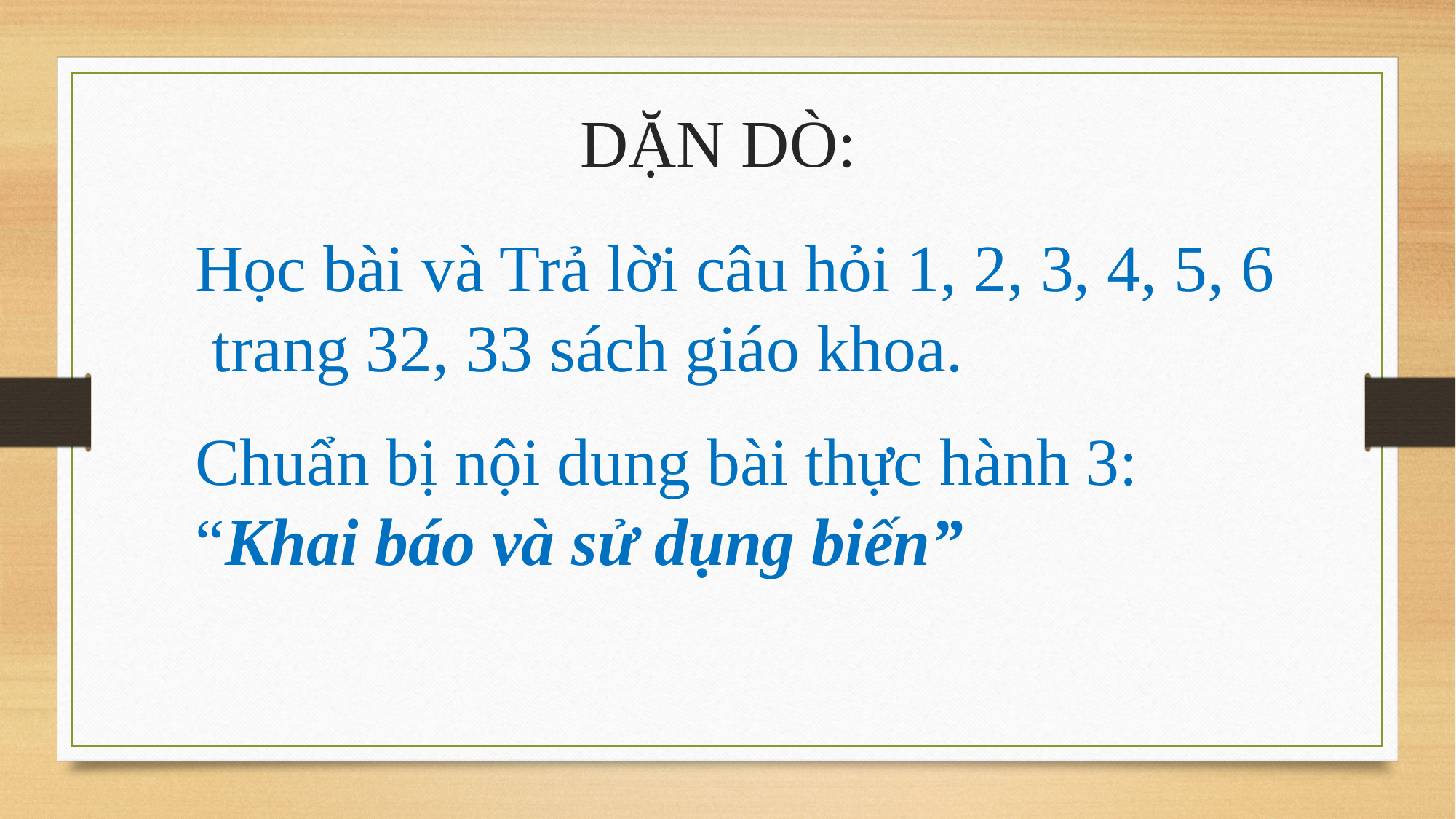

DẶN DÒ:
Học bài và Trả lời câu hỏi 1, 2, 3, 4, 5, 6  trang 32, 33 sách giáo khoa.
Chuẩn bị nội dung bài thực hành 3: “Khai báo và sử dụng biến”